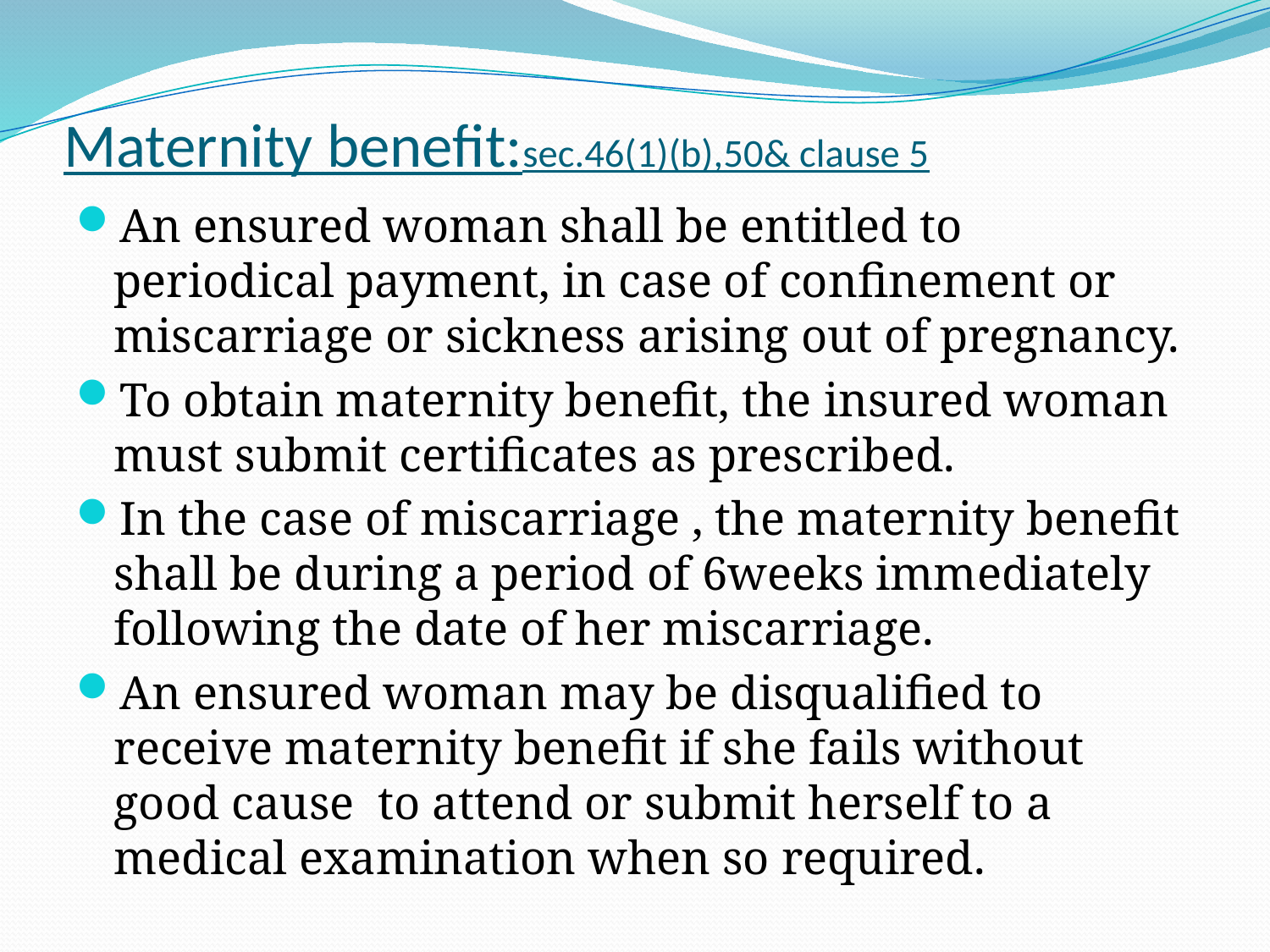

# Maternity benefit:sec.46(1)(b),50& clause 5
An ensured woman shall be entitled to periodical payment, in case of confinement or miscarriage or sickness arising out of pregnancy.
To obtain maternity benefit, the insured woman must submit certificates as prescribed.
In the case of miscarriage , the maternity benefit shall be during a period of 6weeks immediately following the date of her miscarriage.
An ensured woman may be disqualified to receive maternity benefit if she fails without good cause  to attend or submit herself to a medical examination when so required.